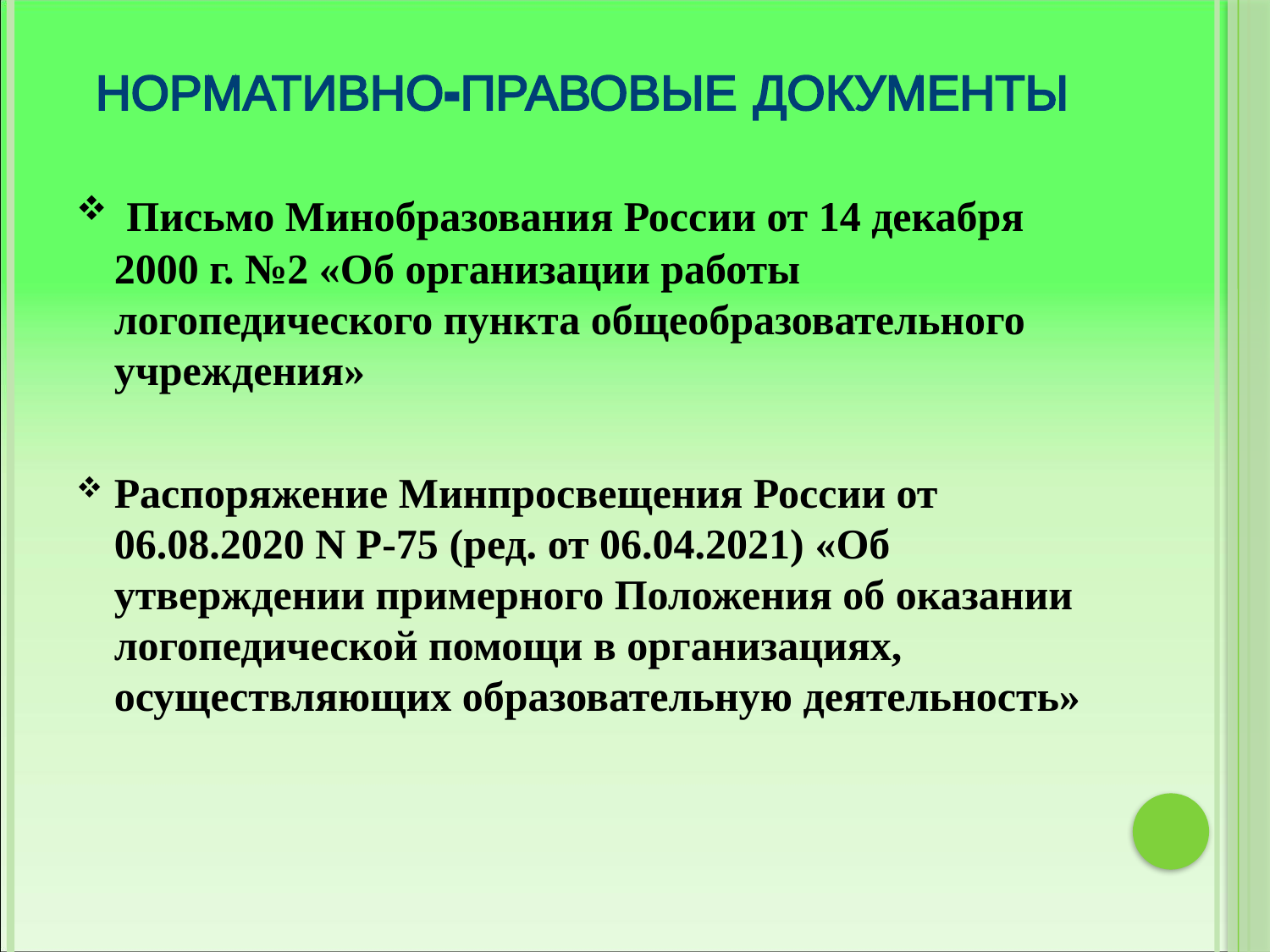

# Нормативно-правовые документы
 Письмо Минобразования России от 14 декабря 2000 г. №2 «Об организации работы логопедического пункта общеобразовательного учреждения»

Распоряжение Минпросвещения России от 06.08.2020 N Р-75 (ред. от 06.04.2021) «Об утверждении примерного Положения об оказании логопедической помощи в организациях, осуществляющих образовательную деятельность»